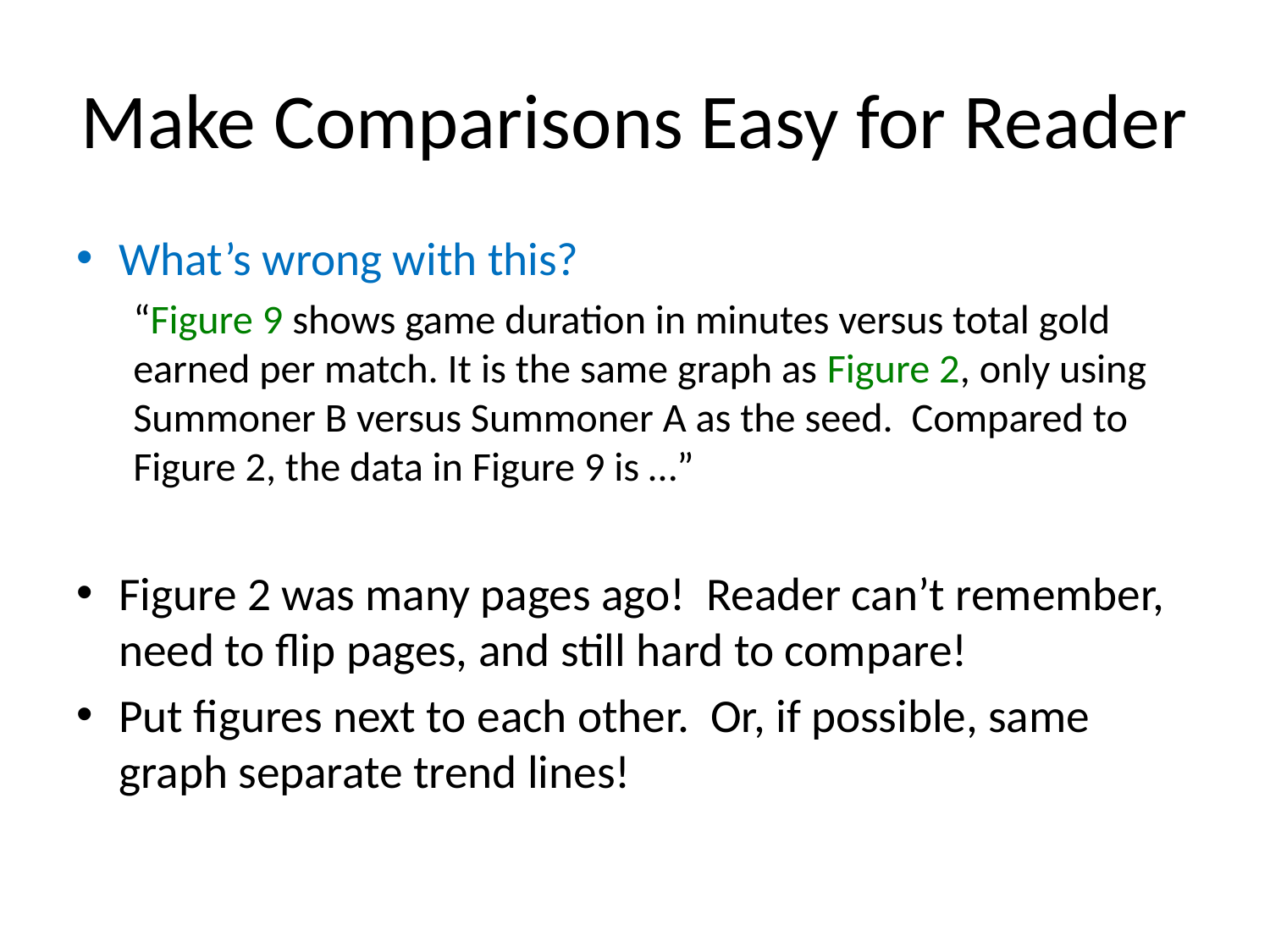

# Make Comparisons Easy for Reader
What’s wrong with this?
“Figure 9 shows game duration in minutes versus total gold earned per match. It is the same graph as Figure 2, only using Summoner B versus Summoner A as the seed.  Compared to Figure 2, the data in Figure 9 is …”

Figure 2 was many pages ago!  Reader can’t remember, need to flip pages, and still hard to compare!
Put figures next to each other.  Or, if possible, same graph separate trend lines!